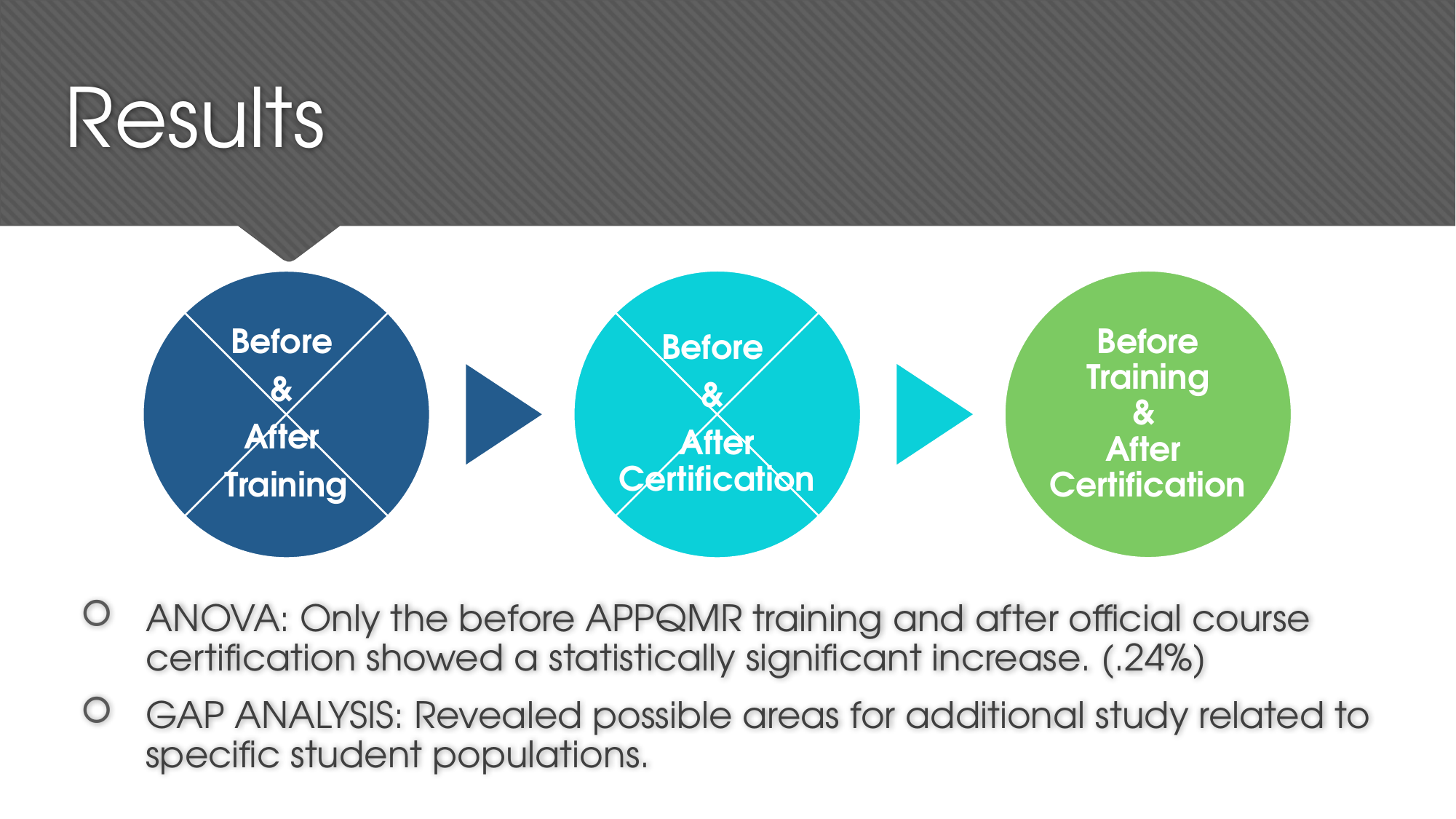

# Results
Before
&
After
Training
Before
&
After Certification
Before
 Training
&
After
Certification
ANOVA: Only the before APPQMR training and after official course certification showed a statistically significant increase. (.24%)
GAP ANALYSIS: Revealed possible areas for additional study related to specific student populations.